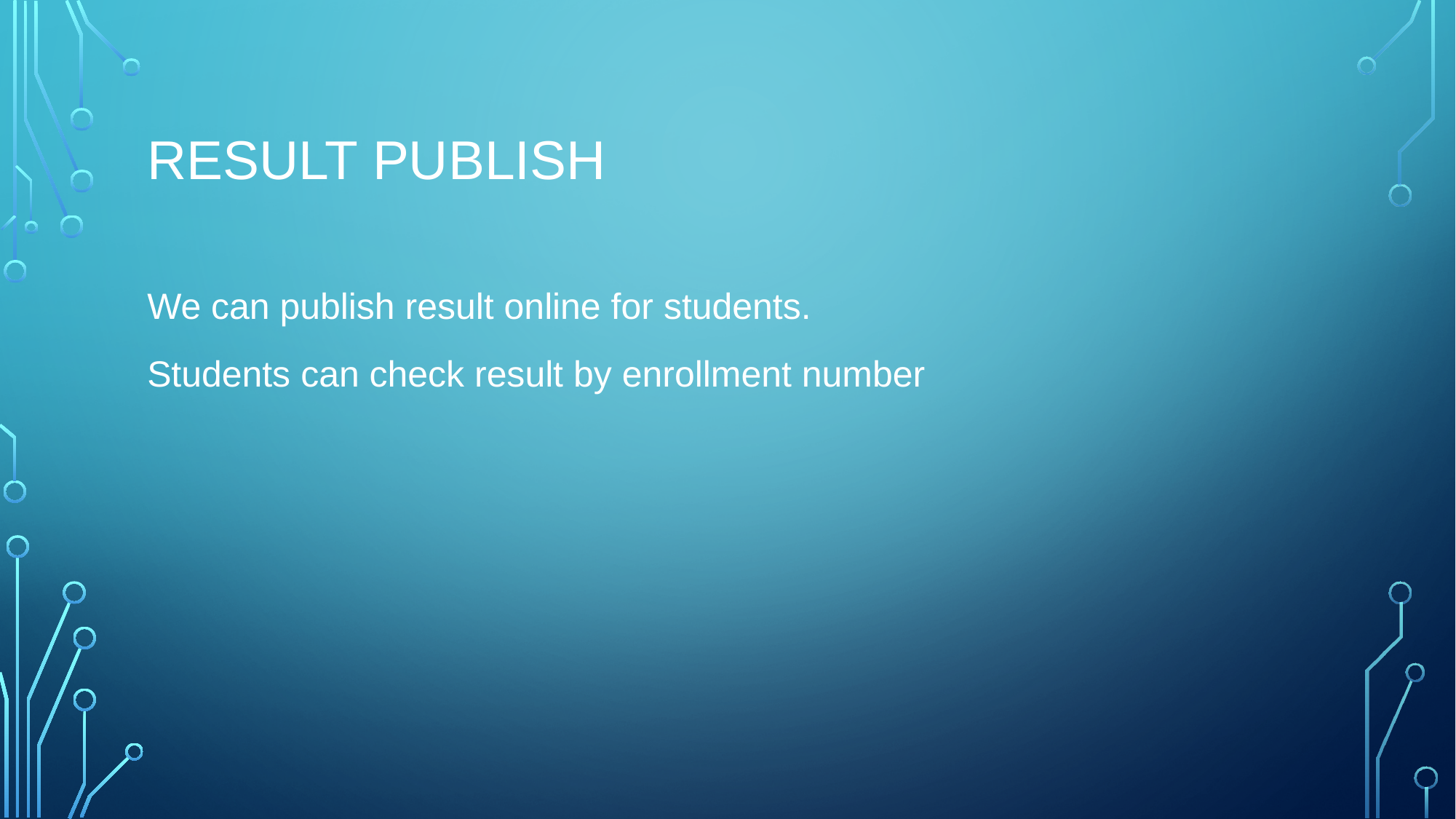

# Result publish
We can publish result online for students.
Students can check result by enrollment number